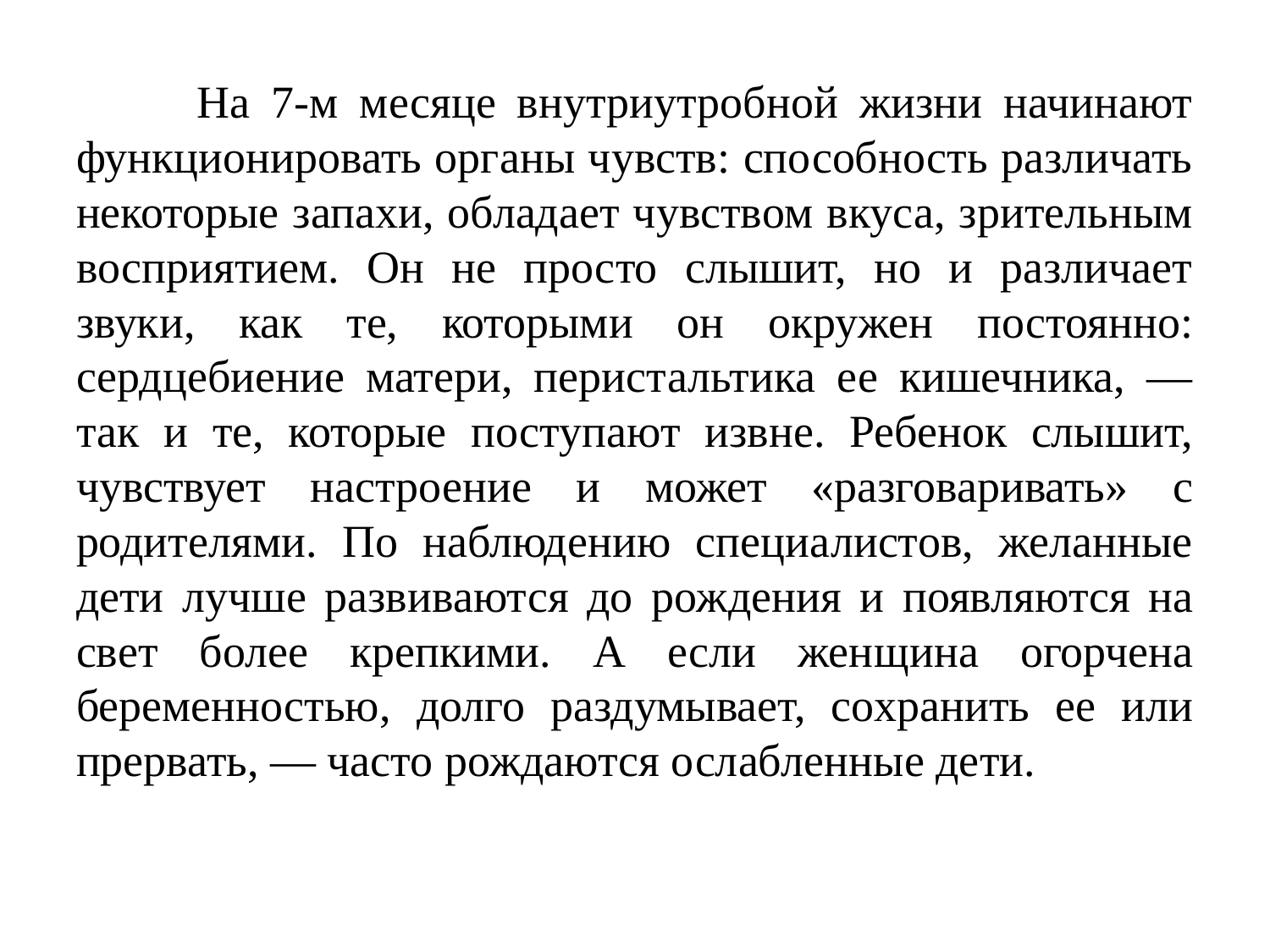

На 7-м месяце внутриутробной жизни начинают функционировать органы чувств: способность различать некоторые запахи, обладает чувством вкуса, зрительным восприятием. Он не просто слышит, но и различает звуки, как те, которыми он окружен постоянно: сердцебиение матери, перистальтика ее кишечника, — так и те, которые поступают извне. Ребенок слышит, чувствует настроение и может «разговаривать» с родителями. По наблюдению специалистов, желанные дети лучше развиваются до рож­дения и появляются на свет более крепкими. А если жен­щина огорчена беременностью, долго раздумывает, со­хранить ее или прервать, — часто рождаются ослаблен­ные дети.